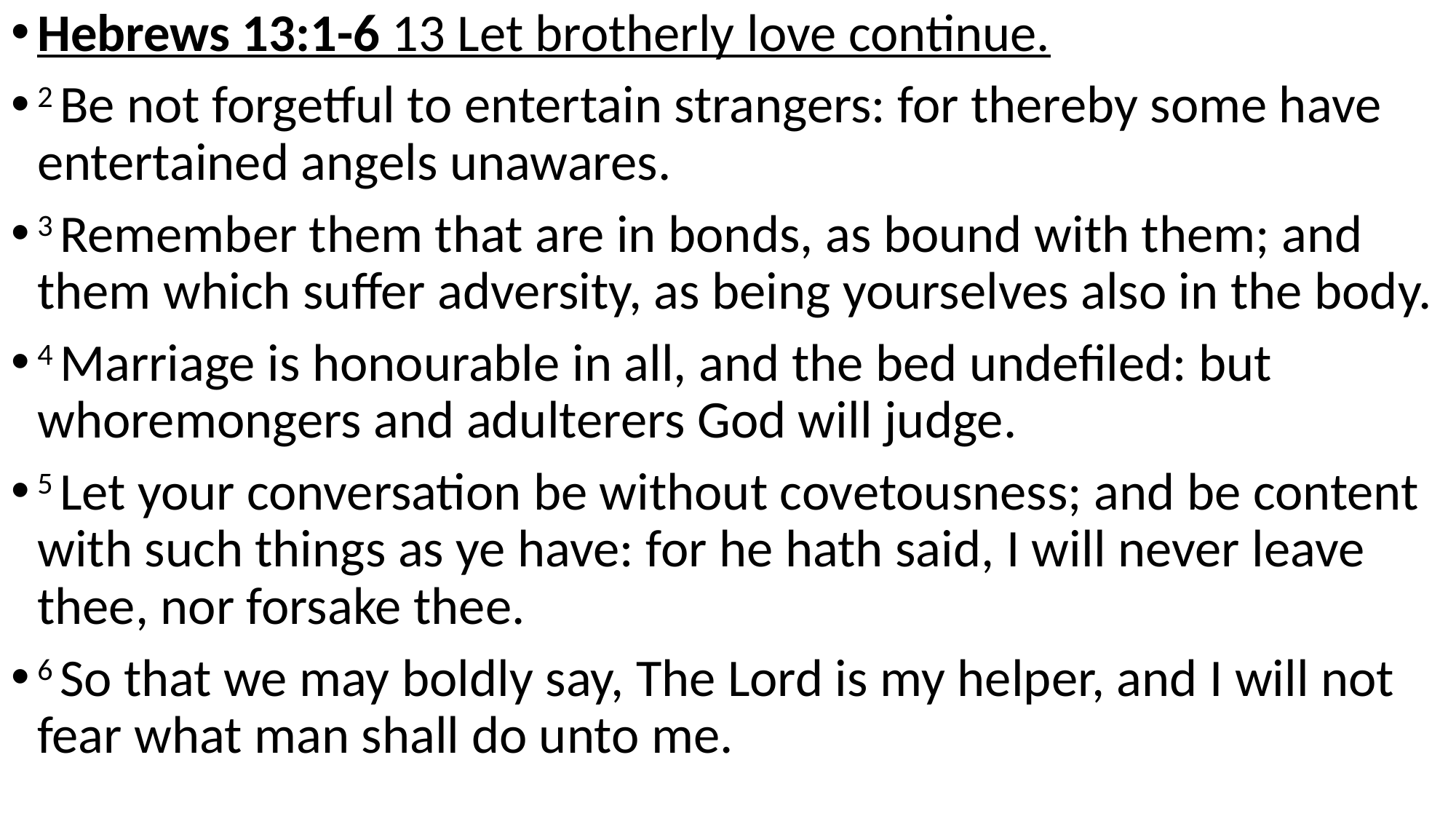

Hebrews 13:1-6 13 Let brotherly love continue.
2 Be not forgetful to entertain strangers: for thereby some have entertained angels unawares.
3 Remember them that are in bonds, as bound with them; and them which suffer adversity, as being yourselves also in the body.
4 Marriage is honourable in all, and the bed undefiled: but whoremongers and adulterers God will judge.
5 Let your conversation be without covetousness; and be content with such things as ye have: for he hath said, I will never leave thee, nor forsake thee.
6 So that we may boldly say, The Lord is my helper, and I will not fear what man shall do unto me.